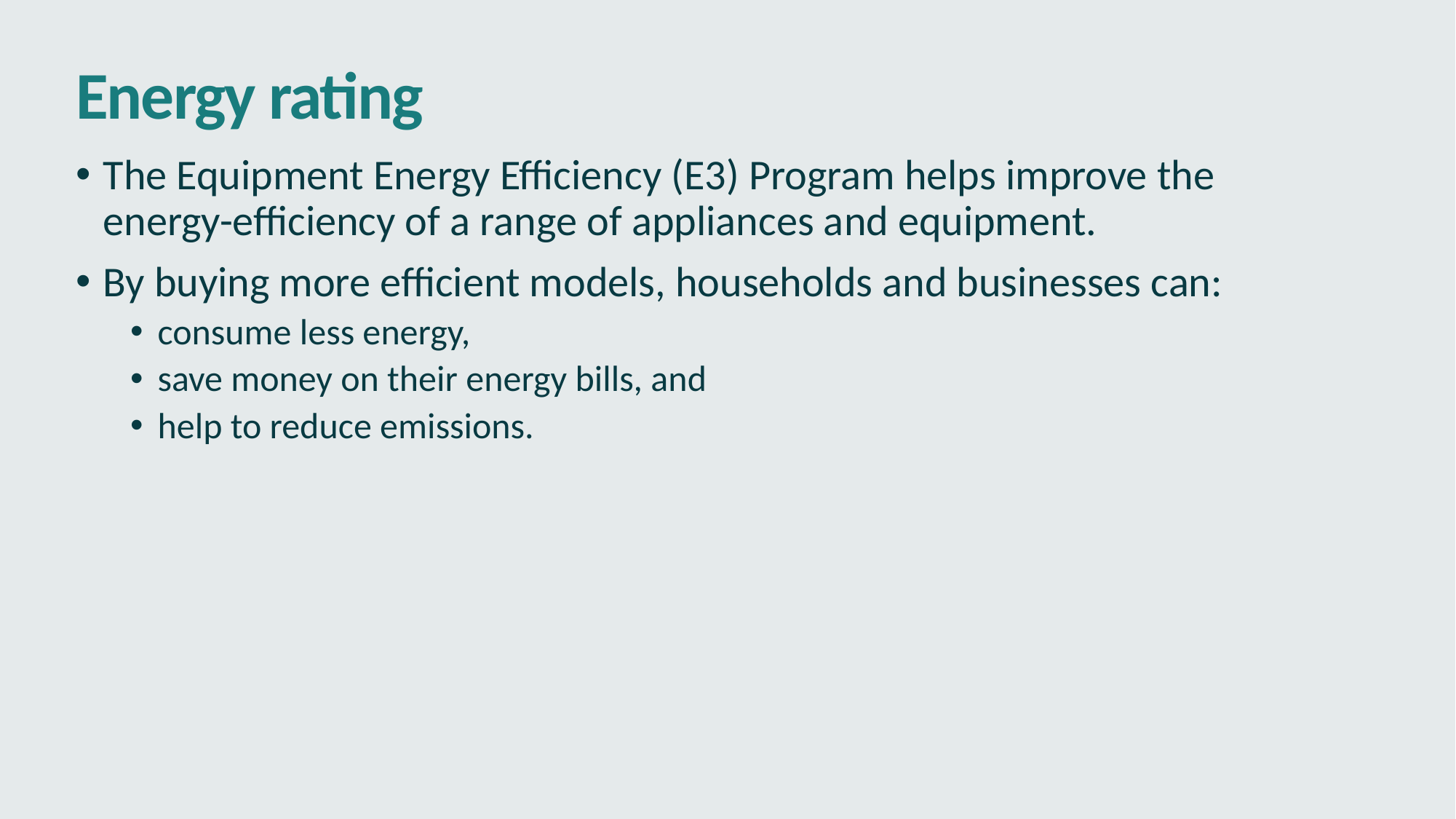

# Energy rating
The Equipment Energy Efficiency (E3) Program helps improve the
energy-efficiency of a range of appliances and equipment.
By buying more efficient models, households and businesses can:
consume less energy,
save money on their energy bills, and
help to reduce emissions.